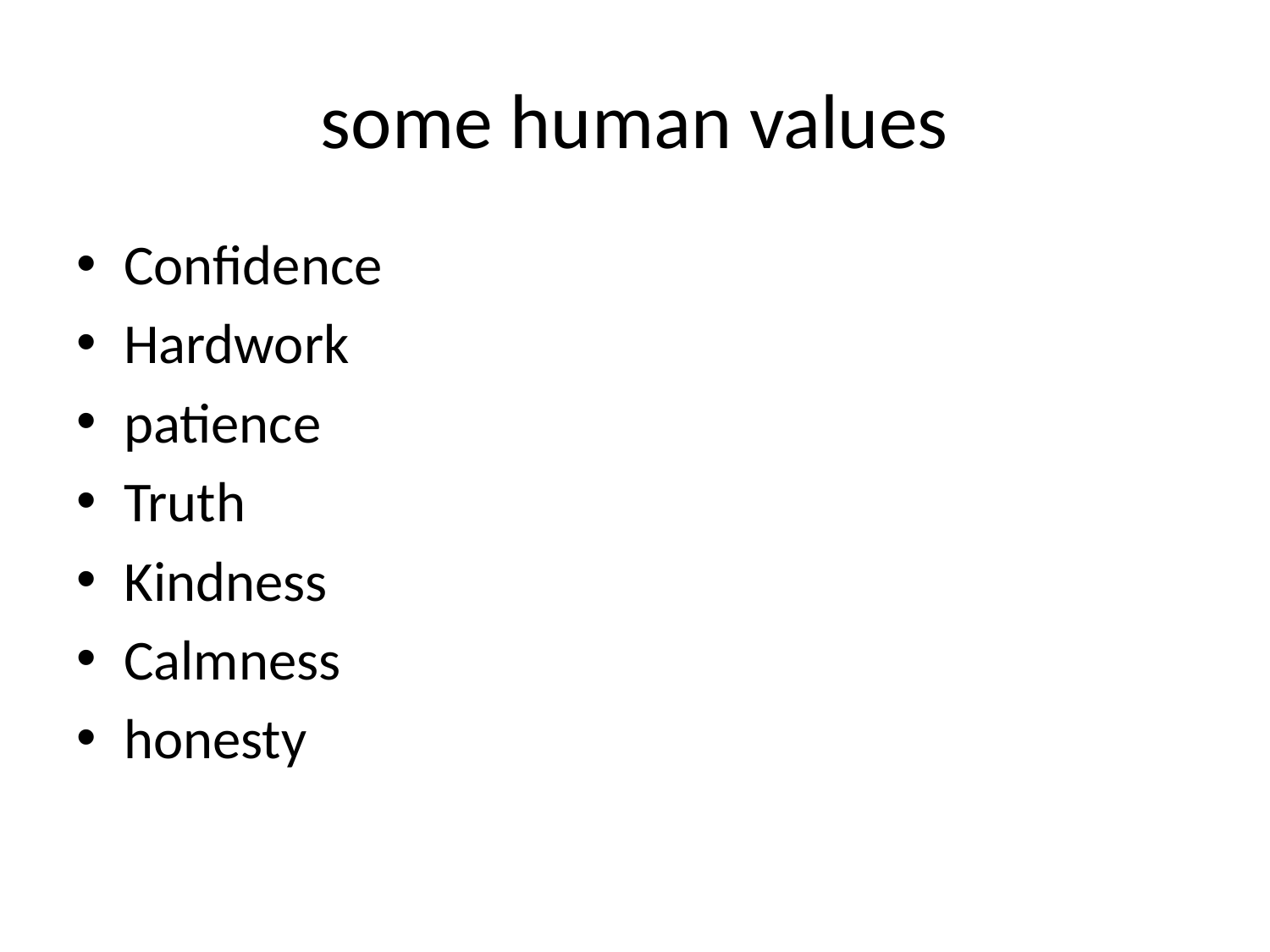

# some human values
Confidence
Hardwork
patience
Truth
Kindness
Calmness
honesty